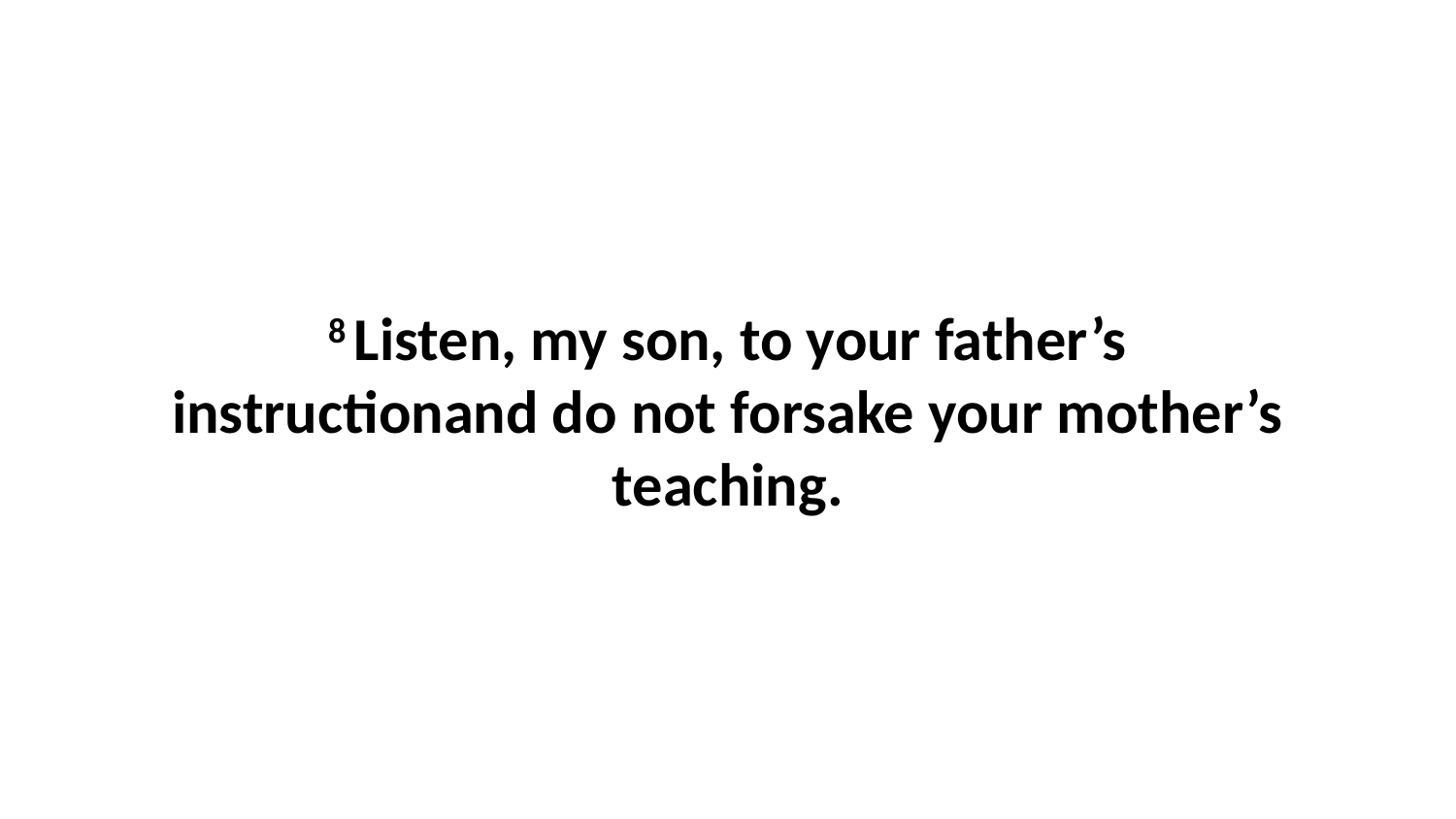

8 Listen, my son, to your father’s instructionand do not forsake your mother’s teaching.